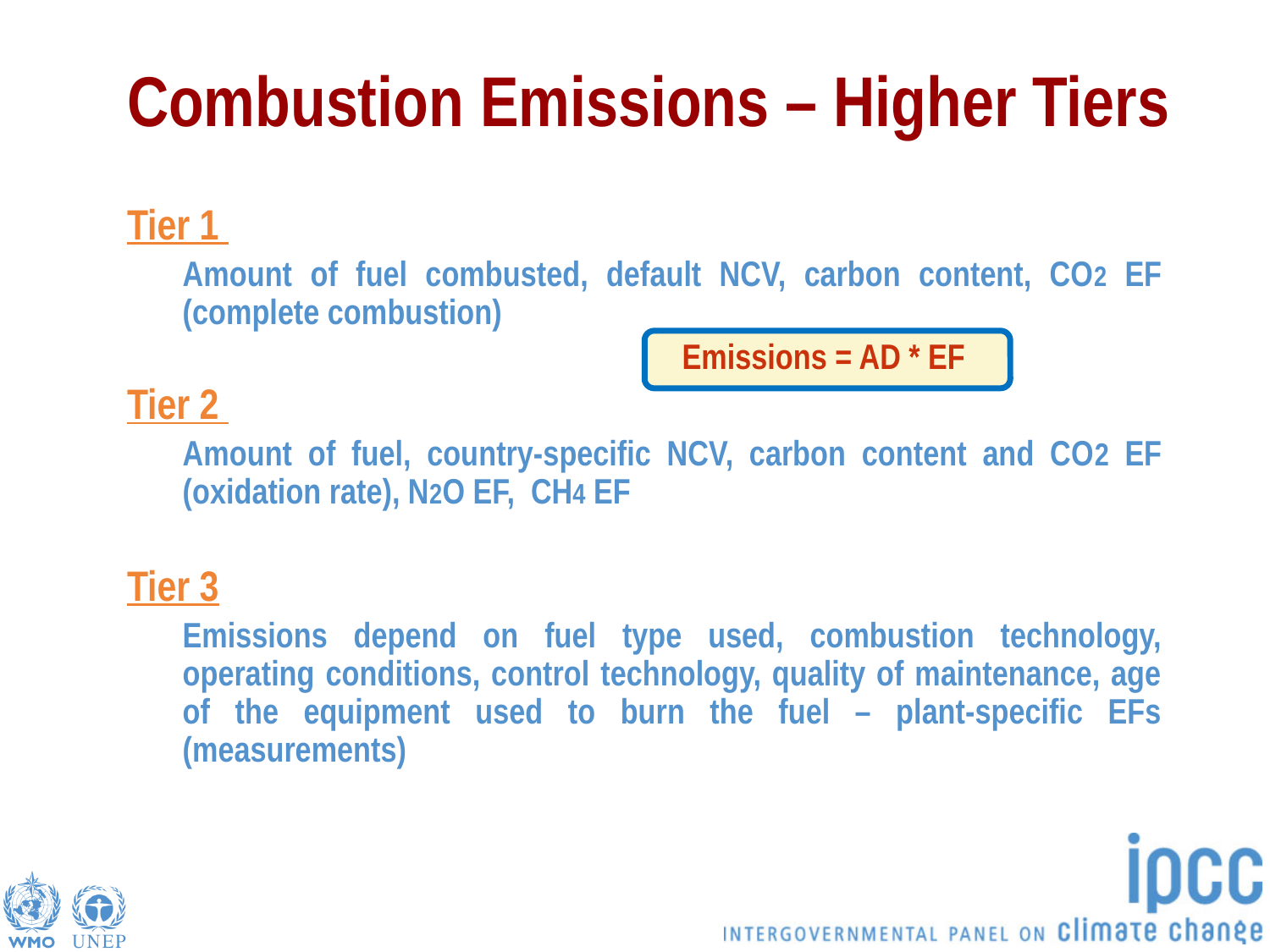

# Combustion Emissions – Higher Tiers
Tier 1
Amount of fuel combusted, default NCV, carbon content, CO2 EF (complete combustion)
                                                                     Emissions = AD * EF
Tier 2
Amount of fuel, country-specific NCV, carbon content and CO2 EF (oxidation rate), N2O EF,  CH4 EF

Tier 3
Emissions depend on fuel type used, combustion technology, operating conditions, control technology, quality of maintenance, age of the equipment used to burn the fuel – plant-specific EFs (measurements)